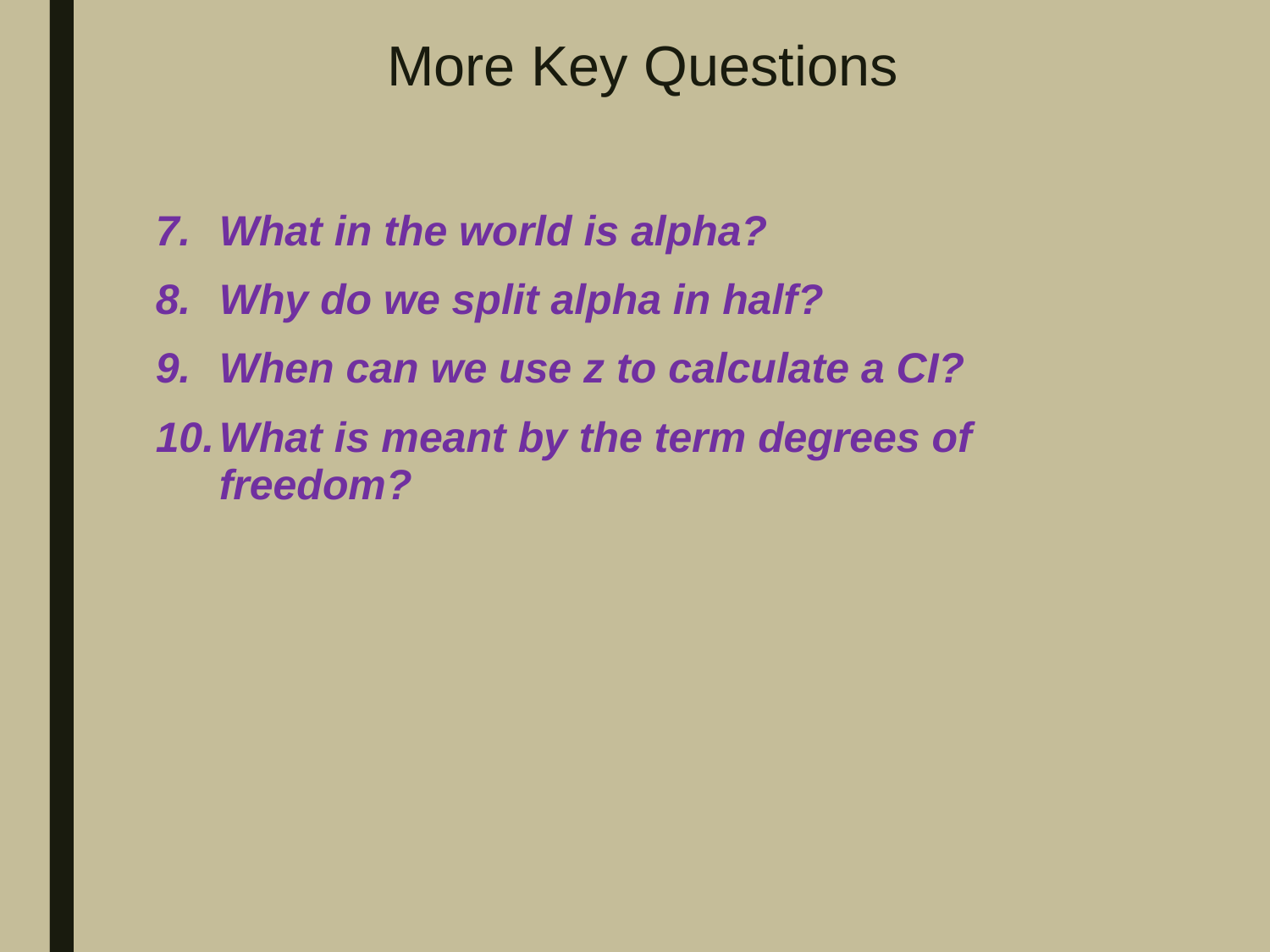

# More Key Questions
What in the world is alpha?
Why do we split alpha in half?
When can we use z to calculate a CI?
What is meant by the term degrees of freedom?